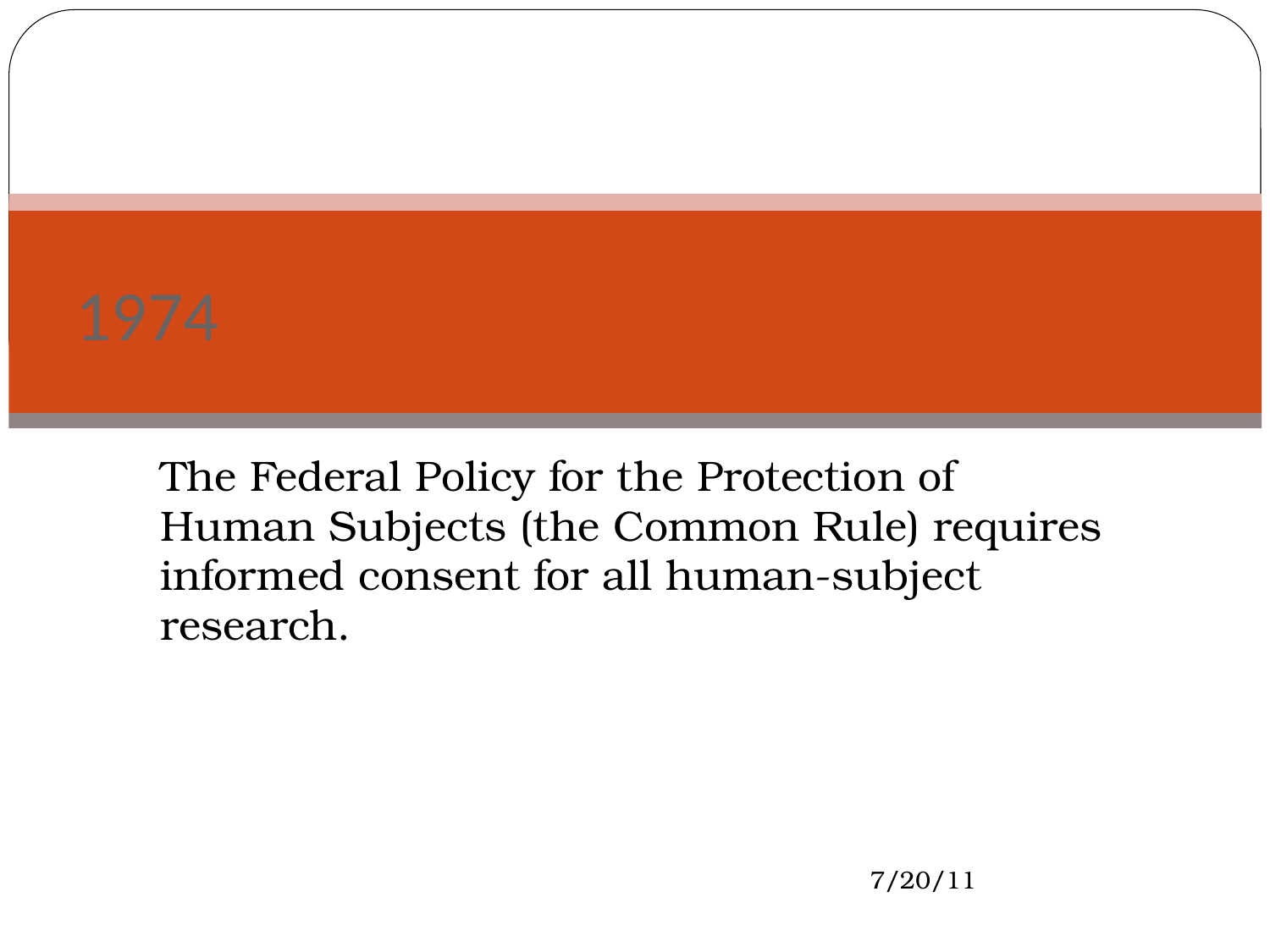

# 1974
The Federal Policy for the Protection of Human Subjects (the Common Rule) requires informed consent for all human-subject research.
7/20/11